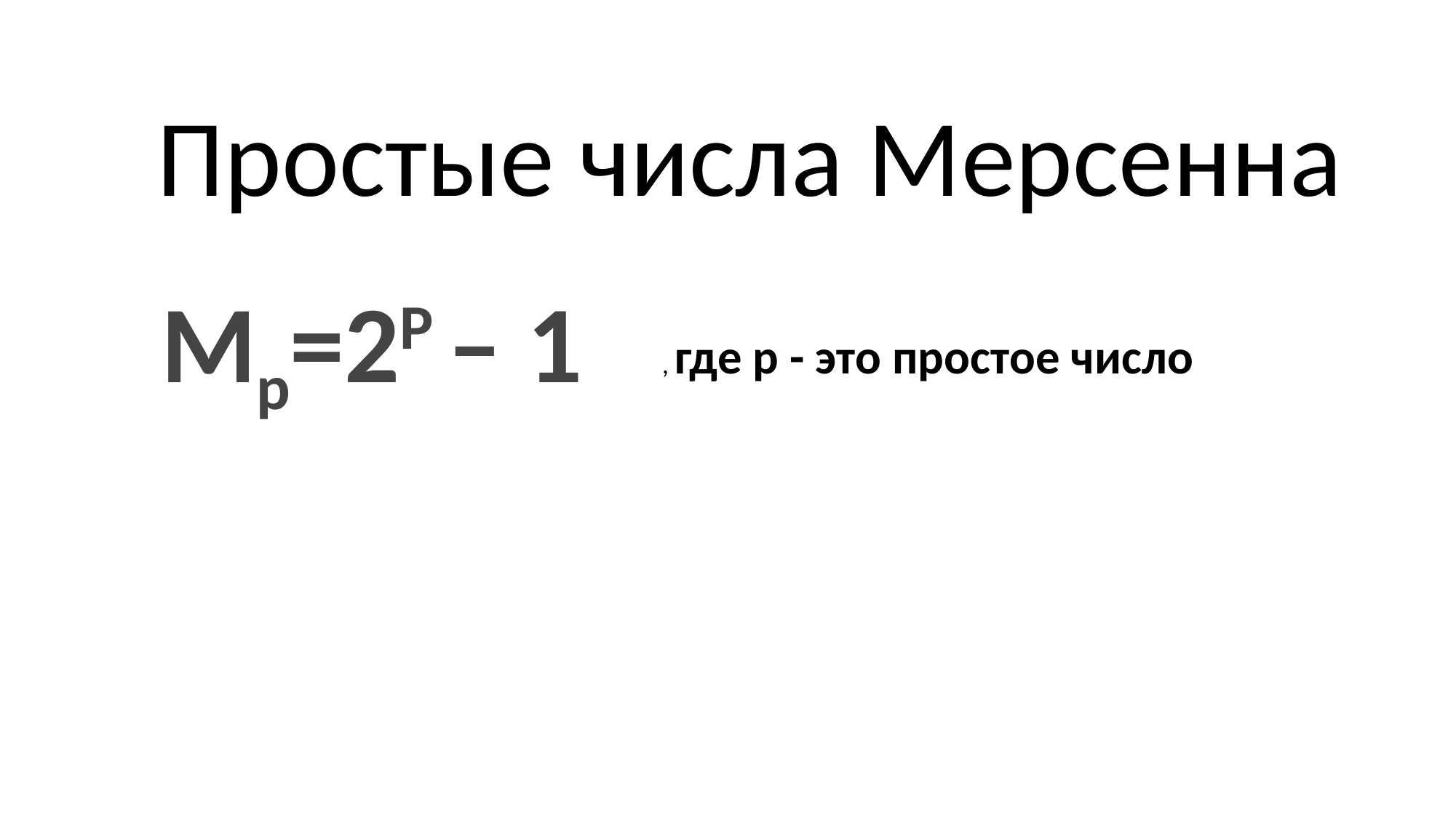

Простые числа Мерсенна
Mp=2P – 1
, где p - это простое число